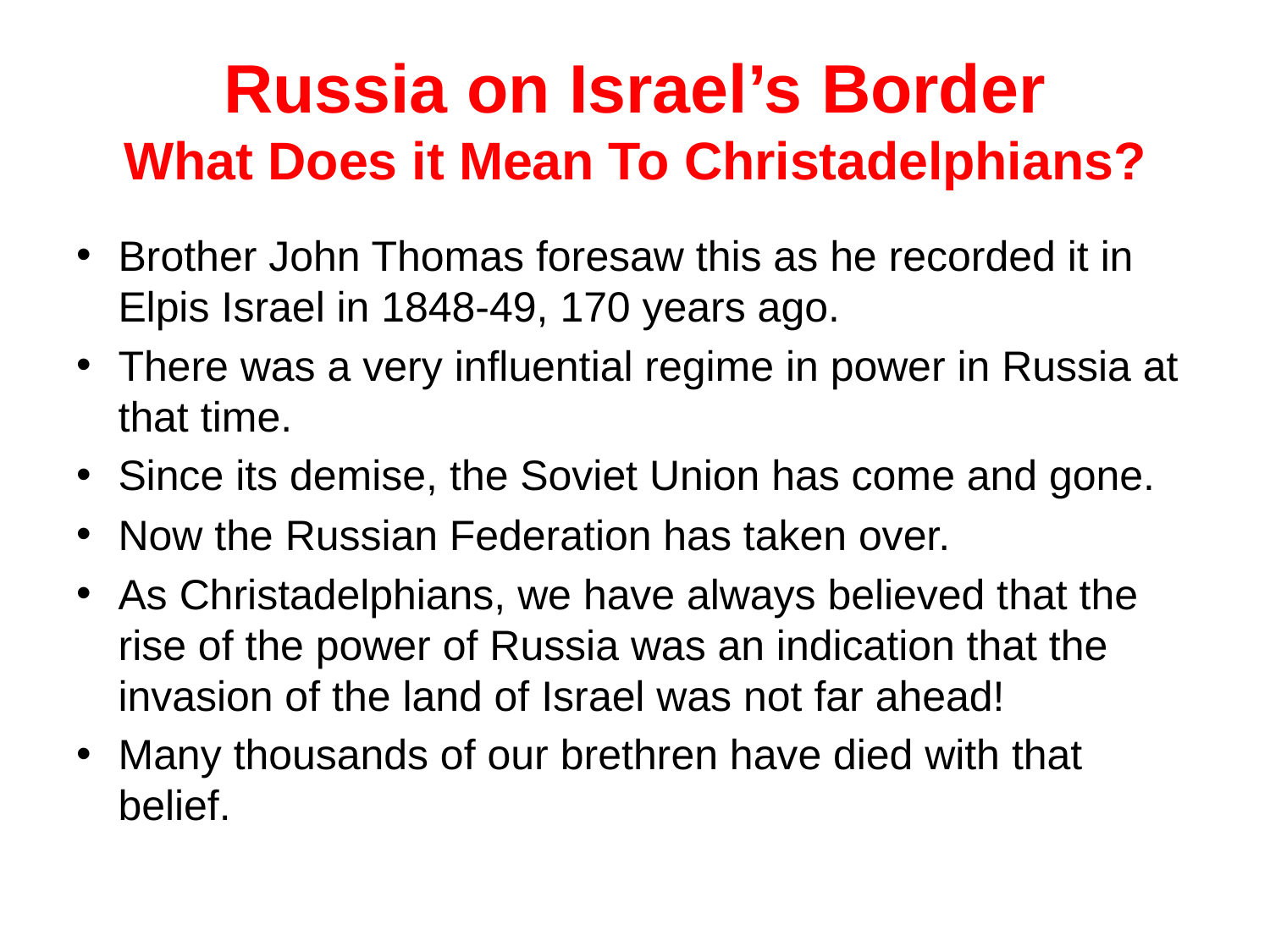

# Russia on Israel’s Border What Does it Mean To Christadelphians?
Brother John Thomas foresaw this as he recorded it in Elpis Israel in 1848-49, 170 years ago.
There was a very influential regime in power in Russia at that time.
Since its demise, the Soviet Union has come and gone.
Now the Russian Federation has taken over.
As Christadelphians, we have always believed that the rise of the power of Russia was an indication that the invasion of the land of Israel was not far ahead!
Many thousands of our brethren have died with that belief.